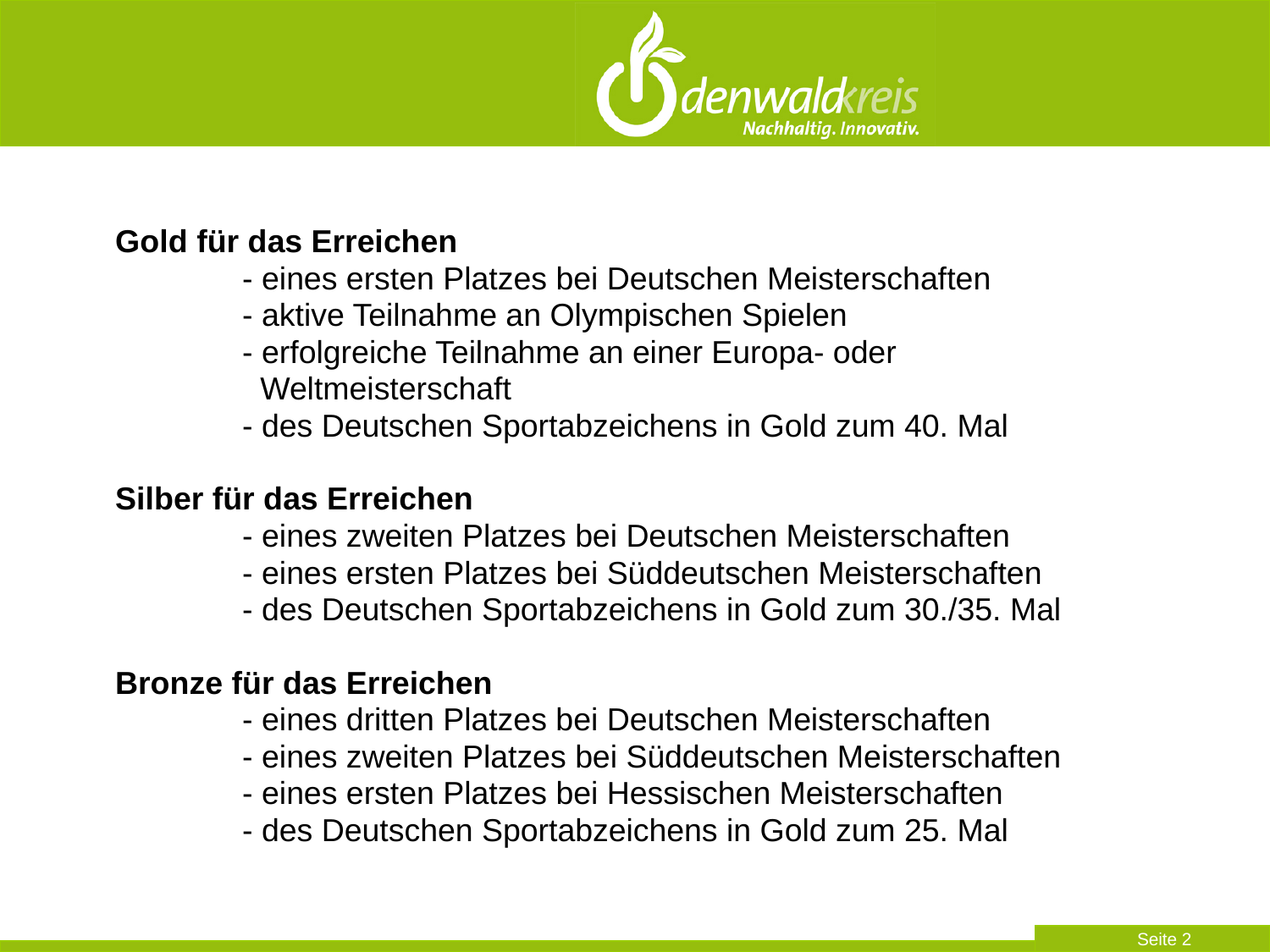

Gold für das Erreichen
		- eines ersten Platzes bei Deutschen Meisterschaften
		- aktive Teilnahme an Olympischen Spielen
		- erfolgreiche Teilnahme an einer Europa- oder
 		  Weltmeisterschaft
		- des Deutschen Sportabzeichens in Gold zum 40. Mal

	Silber für das Erreichen
		- eines zweiten Platzes bei Deutschen Meisterschaften
		- eines ersten Platzes bei Süddeutschen Meisterschaften
		- des Deutschen Sportabzeichens in Gold zum 30./35. Mal

	Bronze für das Erreichen
		- eines dritten Platzes bei Deutschen Meisterschaften
		- eines zweiten Platzes bei Süddeutschen Meisterschaften
		- eines ersten Platzes bei Hessischen Meisterschaften
		- des Deutschen Sportabzeichens in Gold zum 25. Mal